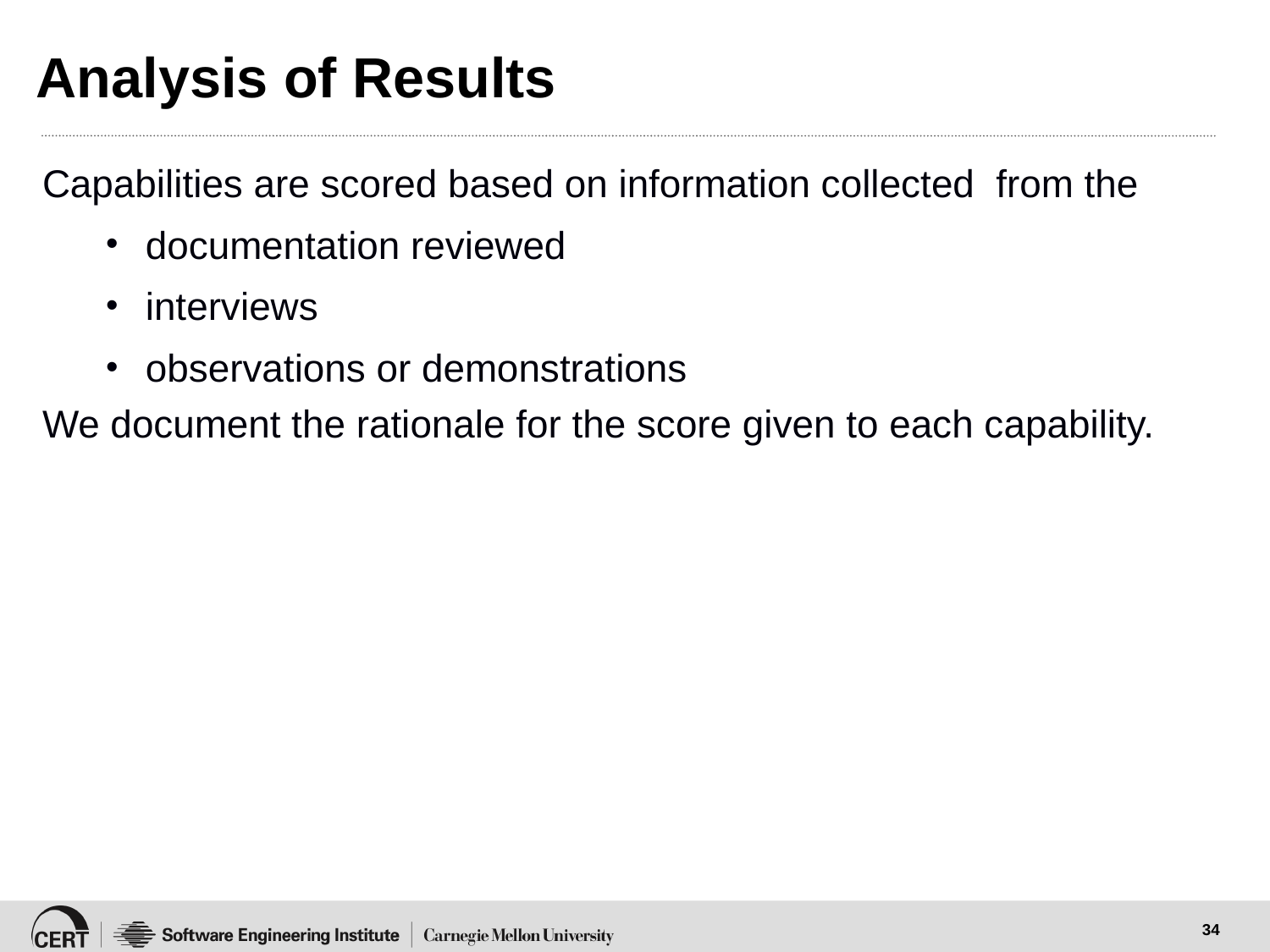

# Analysis of Results
Capabilities are scored based on information collected  from the
documentation reviewed
interviews
observations or demonstrations
We document the rationale for the score given to each capability.